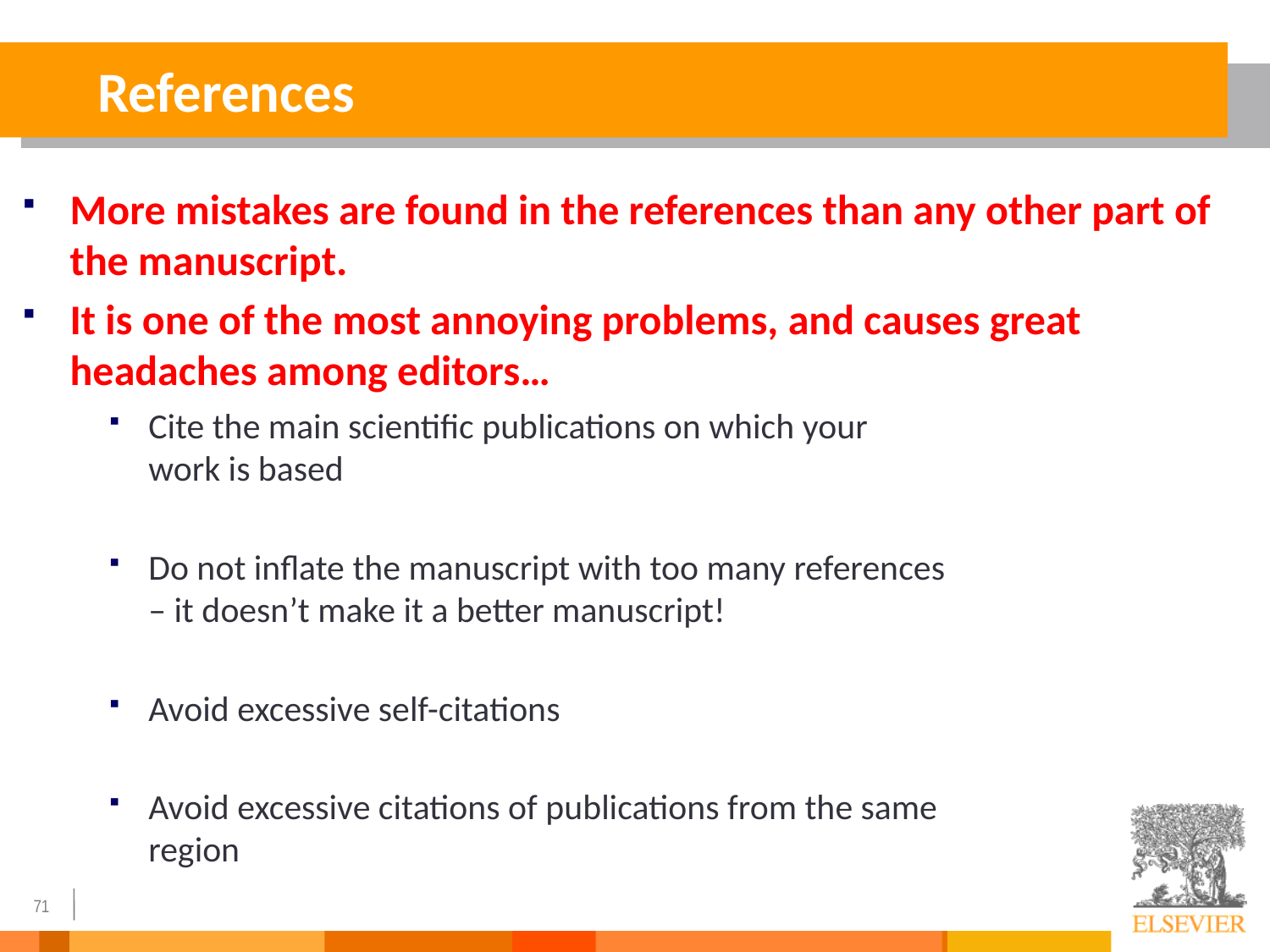

References
More mistakes are found in the references than any other part of the manuscript.
It is one of the most annoying problems, and causes great headaches among editors…

Cite the main scientific publications on which your work is based

Do not inflate the manuscript with too many references – it doesn’t make it a better manuscript!

Avoid excessive self-citations

Avoid excessive citations of publications from the same region